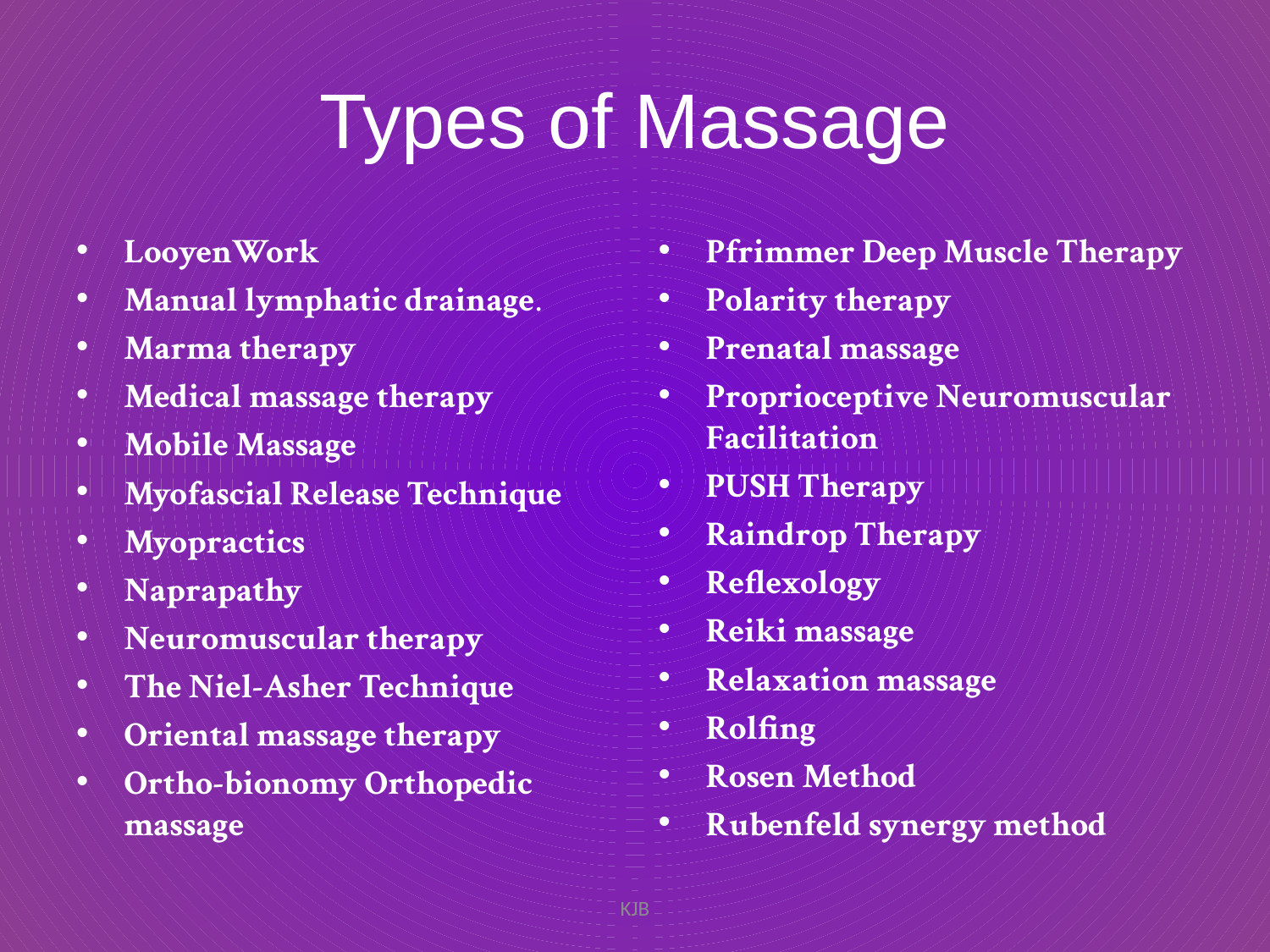

# Types of Massage
LooyenWork
Manual lymphatic drainage.
Marma therapy
Medical massage therapy
Mobile Massage
Myofascial Release Technique
Myopractics
Naprapathy
Neuromuscular therapy
The Niel-Asher Technique
Oriental massage therapy
Ortho-bionomy Orthopedic massage

Pfrimmer Deep Muscle Therapy
Polarity therapy
Prenatal massage
Proprioceptive Neuromuscular Facilitation
PUSH Therapy
Raindrop Therapy
Reflexology
Reiki massage
Relaxation massage
Rolfing
Rosen Method
Rubenfeld synergy method

KJB